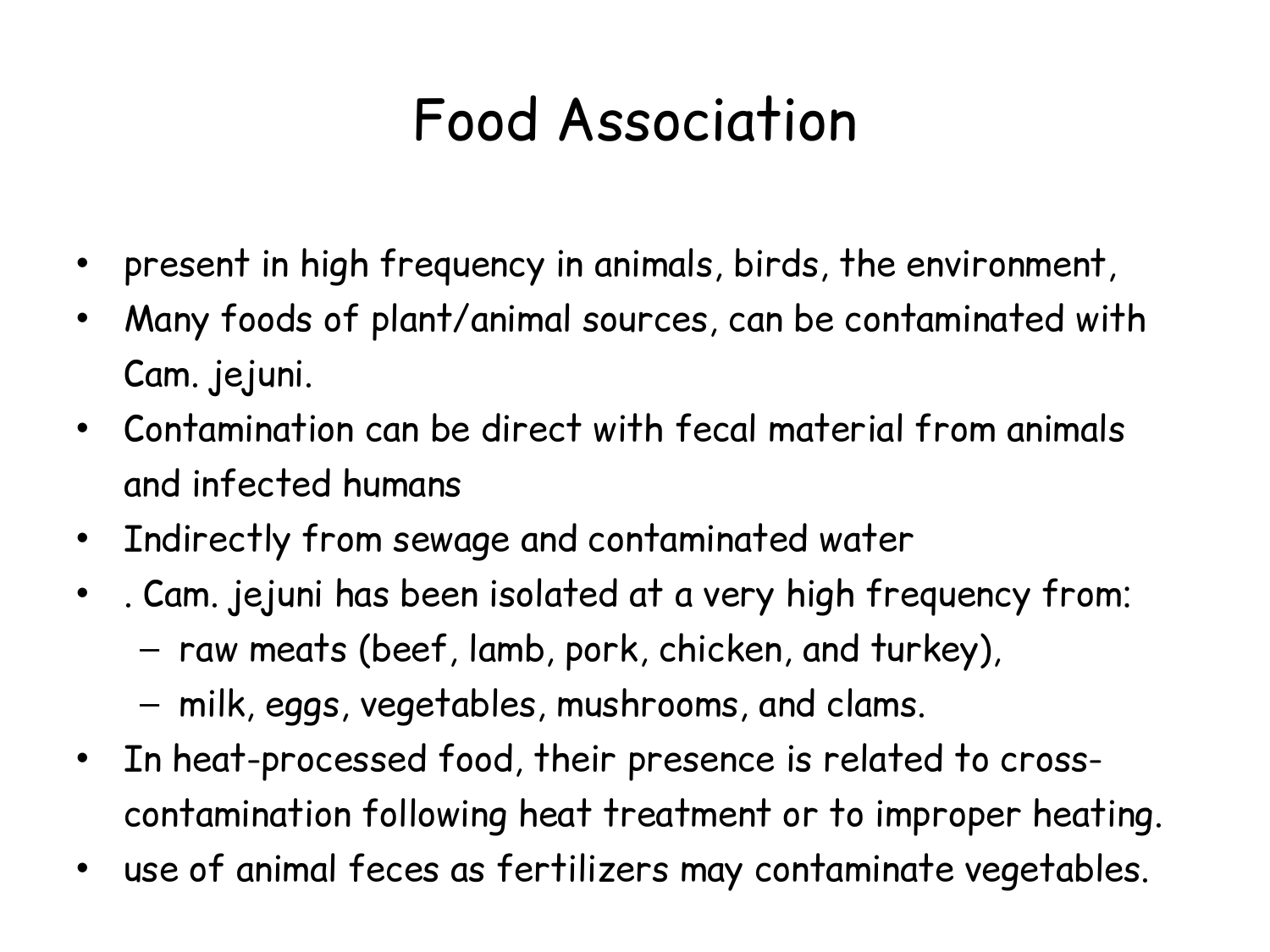

# Food Association
present in high frequency in animals, birds, the environment,
Many foods of plant/animal sources, can be contaminated with Cam. jejuni.
Contamination can be direct with fecal material from animals and infected humans
Indirectly from sewage and contaminated water
. Cam. jejuni has been isolated at a very high frequency from:
raw meats (beef, lamb, pork, chicken, and turkey),
milk, eggs, vegetables, mushrooms, and clams.
In heat-processed food, their presence is related to cross-contamination following heat treatment or to improper heating.
use of animal feces as fertilizers may contaminate vegetables.